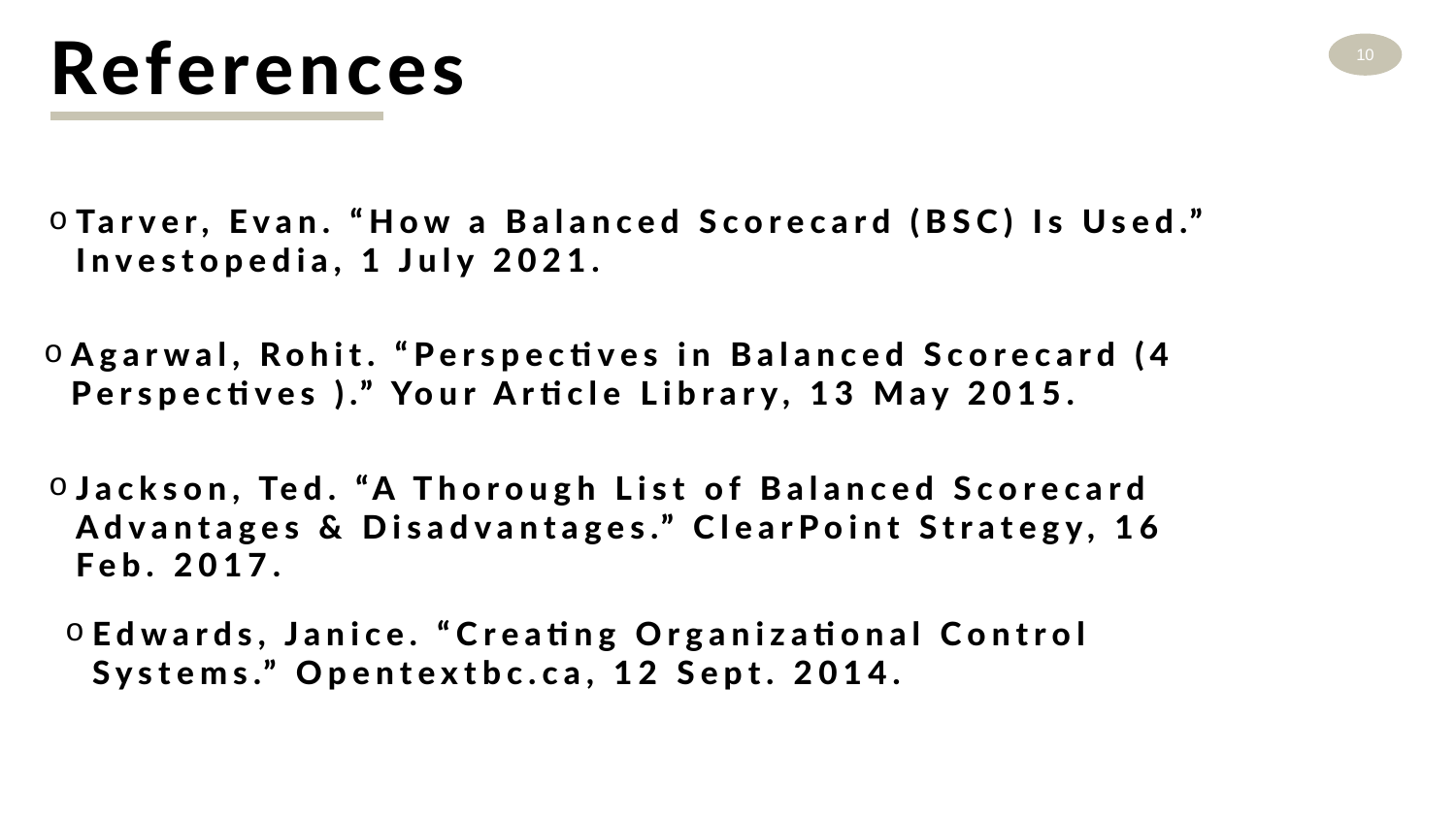

References
10

Tarver, Evan. “How a Balanced Scorecard (BSC) Is Used.” Investopedia, 1 July 2021.

Agarwal, Rohit. “Perspectives in Balanced Scorecard (4 Perspectives ).” Your Article Library, 13 May 2015.
Jackson, Ted. “A Thorough List of Balanced Scorecard Advantages & Disadvantages.” ClearPoint Strategy, 16 Feb. 2017.
Edwards, Janice. “Creating Organizational Control Systems.” Opentextbc.ca, 12 Sept. 2014.